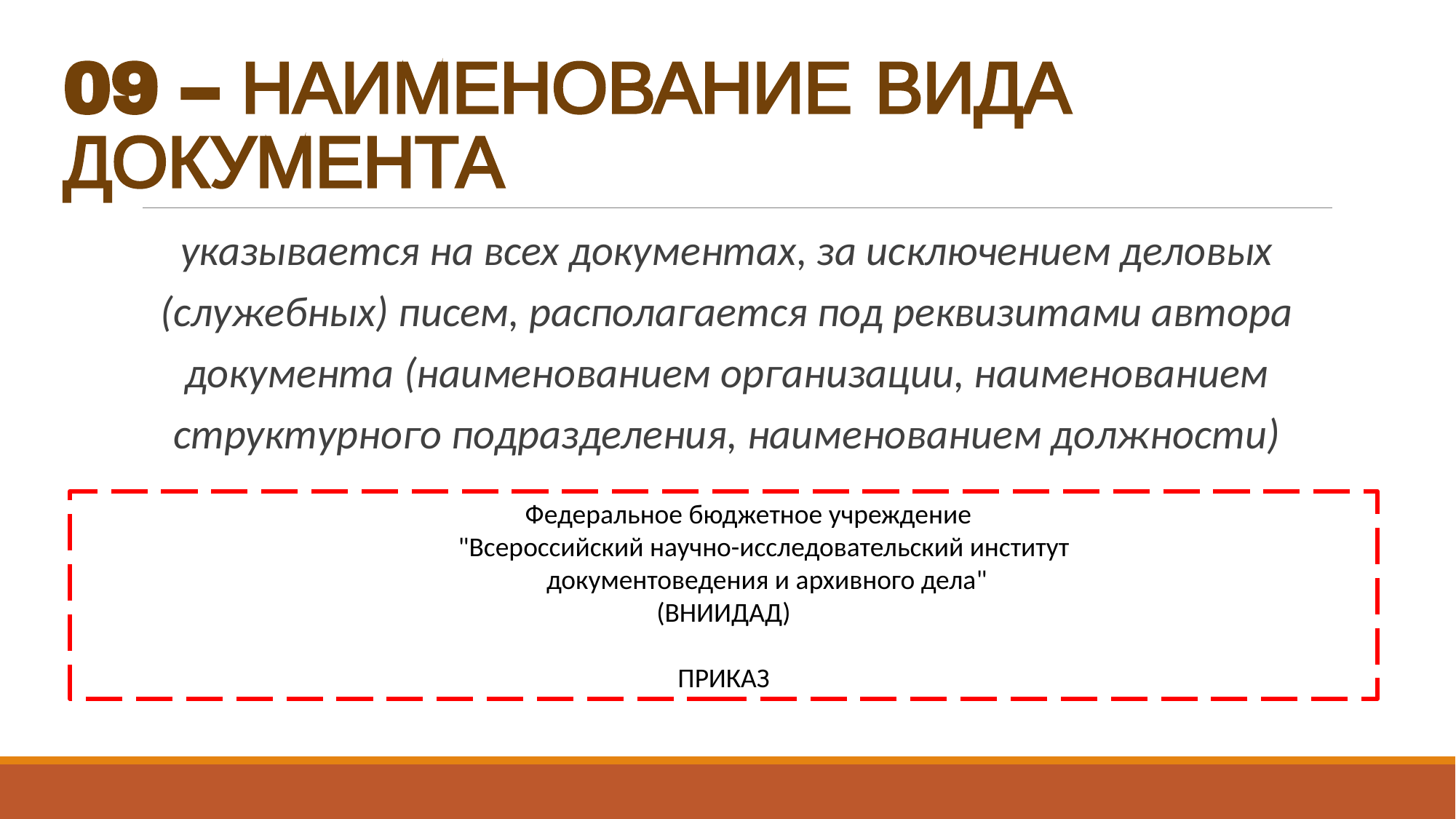

# 09 – НАИМЕНОВАНИЕ ВИДА ДОКУМЕНТА
указывается на всех документах, за исключением деловых (служебных) писем, располагается под реквизитами автора документа (наименованием организации, наименованием структурного подразделения, наименованием должности)
        Федеральное бюджетное учреждение
             "Всероссийский научно-исследовательский институт
              документоведения и архивного дела"
(ВНИИДАД)

ПРИКАЗ